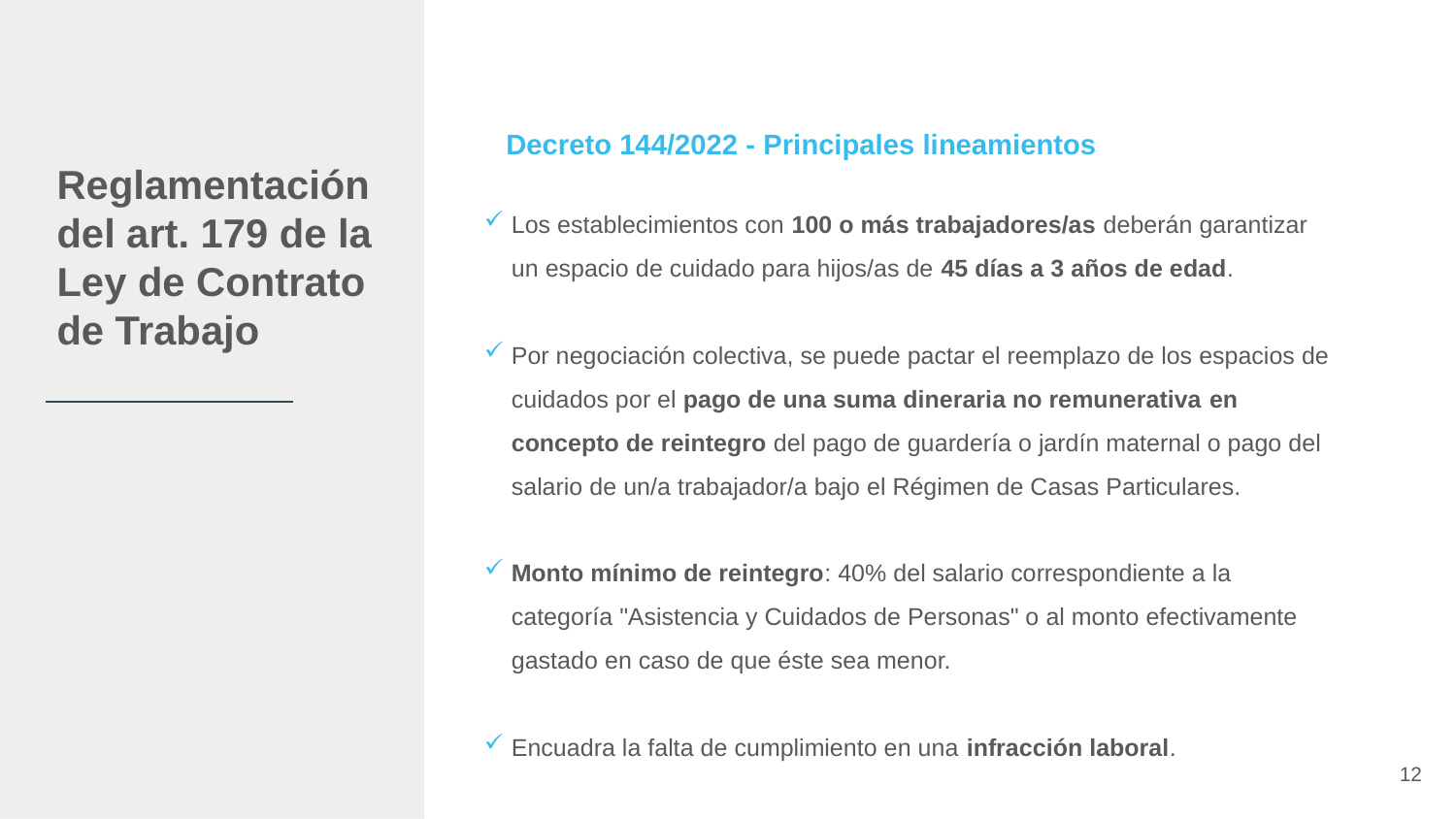

Decreto 144/2022 - Principales lineamientos

# Reglamentación del art. 179 de la Ley de Contrato de Trabajo

Los establecimientos con 100 o más trabajadores/as deberán garantizar un espacio de cuidado para hijos/as de 45 días a 3 años de edad.

Por negociación colectiva, se puede pactar el reemplazo de los espacios de cuidados por el pago de una suma dineraria no remunerativa en concepto de reintegro del pago de guardería o jardín maternal o pago del salario de un/a trabajador/a bajo el Régimen de Casas Particulares.

Monto mínimo de reintegro: 40% del salario correspondiente a la categoría "Asistencia y Cuidados de Personas" o al monto efectivamente gastado en caso de que éste sea menor.

Encuadra la falta de cumplimiento en una infracción laboral.

12